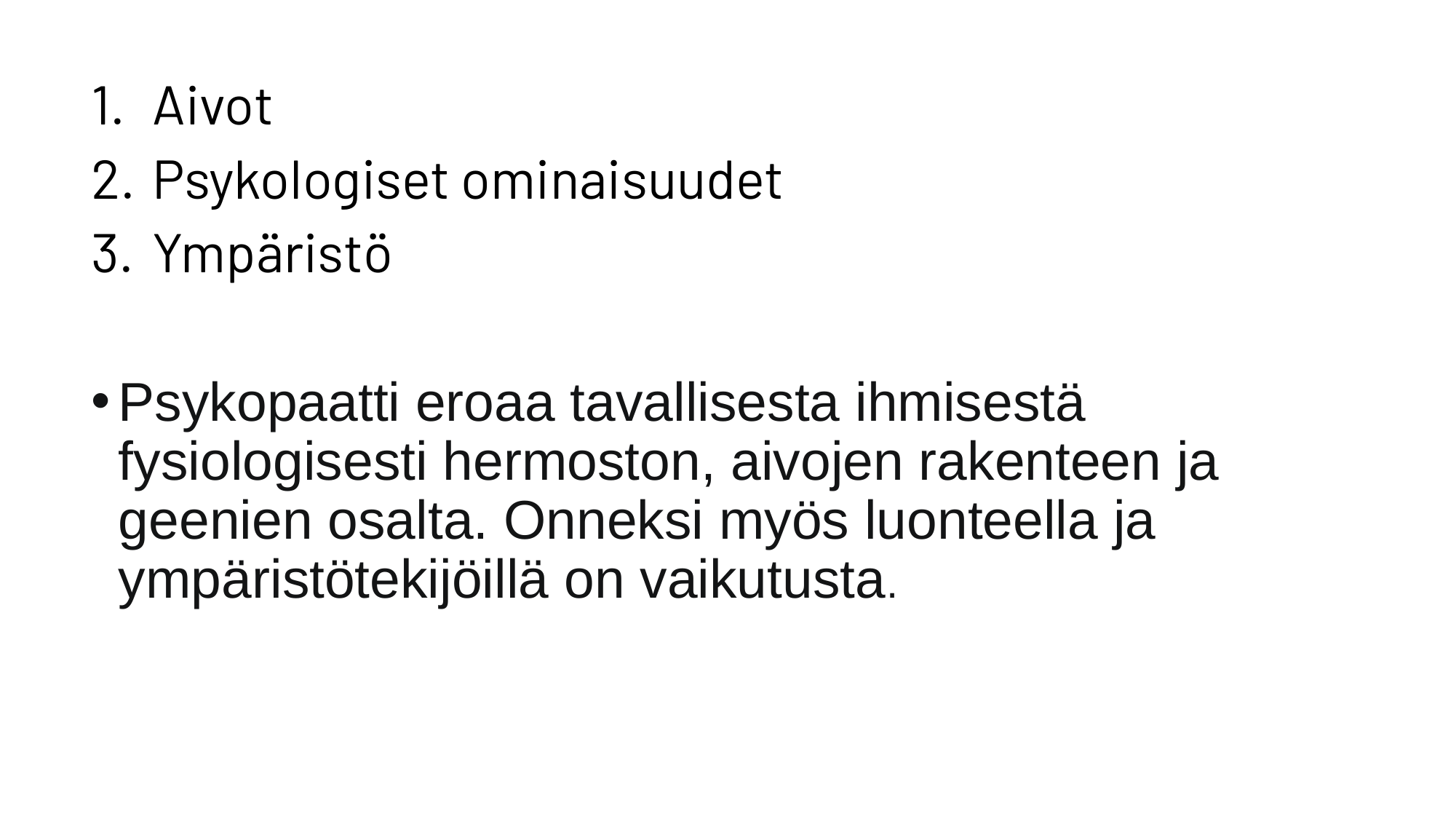

Aivot
Psykologiset ominaisuudet
Ympäristö

Psykopaatti eroaa tavallisesta ihmisestä fysiologisesti hermoston, aivojen rakenteen ja geenien osalta. Onneksi myös luonteella ja ympäristötekijöillä on vaikutusta.